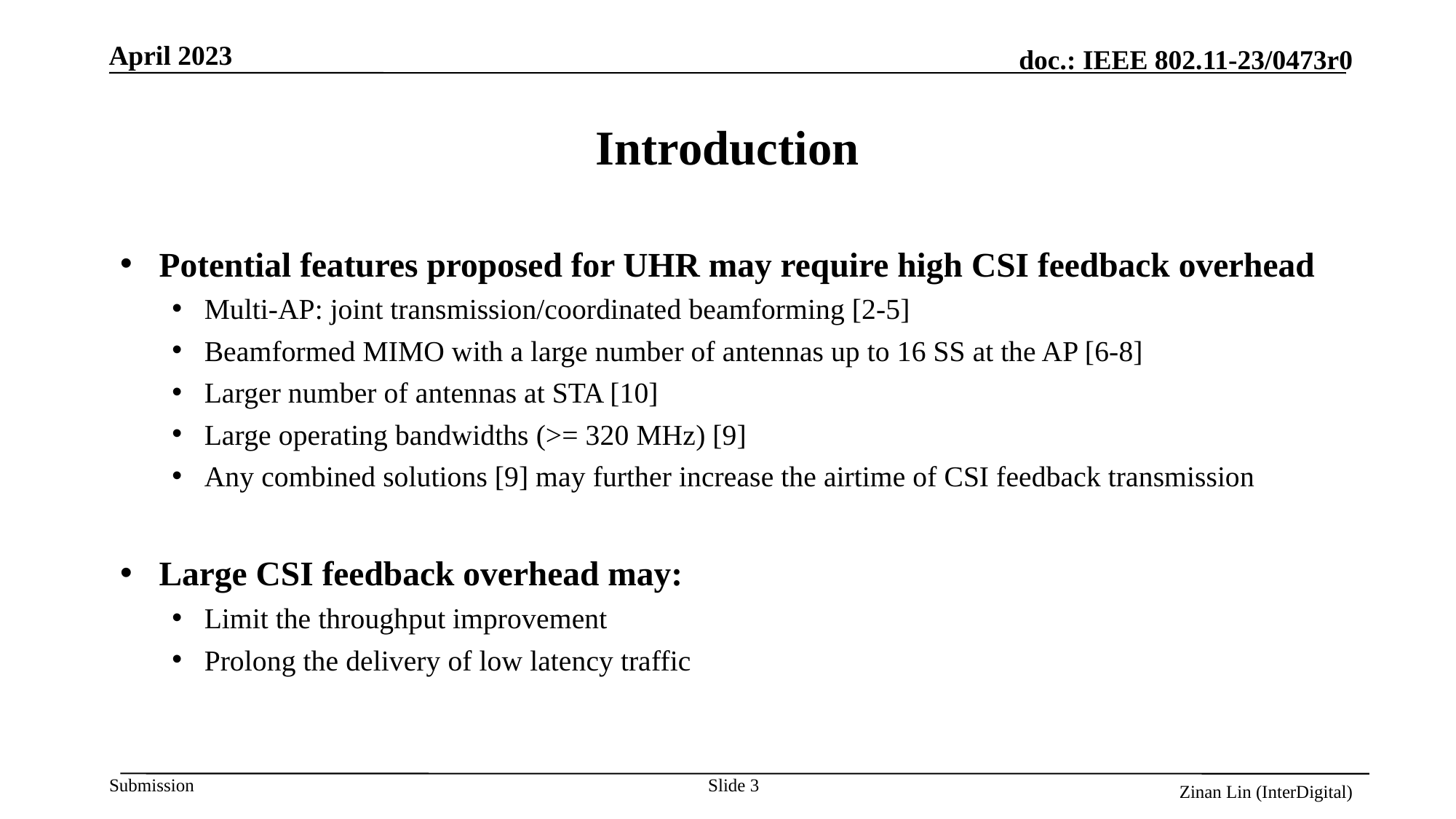

# Introduction
Potential features proposed for UHR may require high CSI feedback overhead
Multi-AP: joint transmission/coordinated beamforming [2-5]
Beamformed MIMO with a large number of antennas up to 16 SS at the AP [6-8]
Larger number of antennas at STA [10]
Large operating bandwidths (>= 320 MHz) [9]
Any combined solutions [9] may further increase the airtime of CSI feedback transmission

Large CSI feedback overhead may:
Limit the throughput improvement
Prolong the delivery of low latency traffic

Slide 3